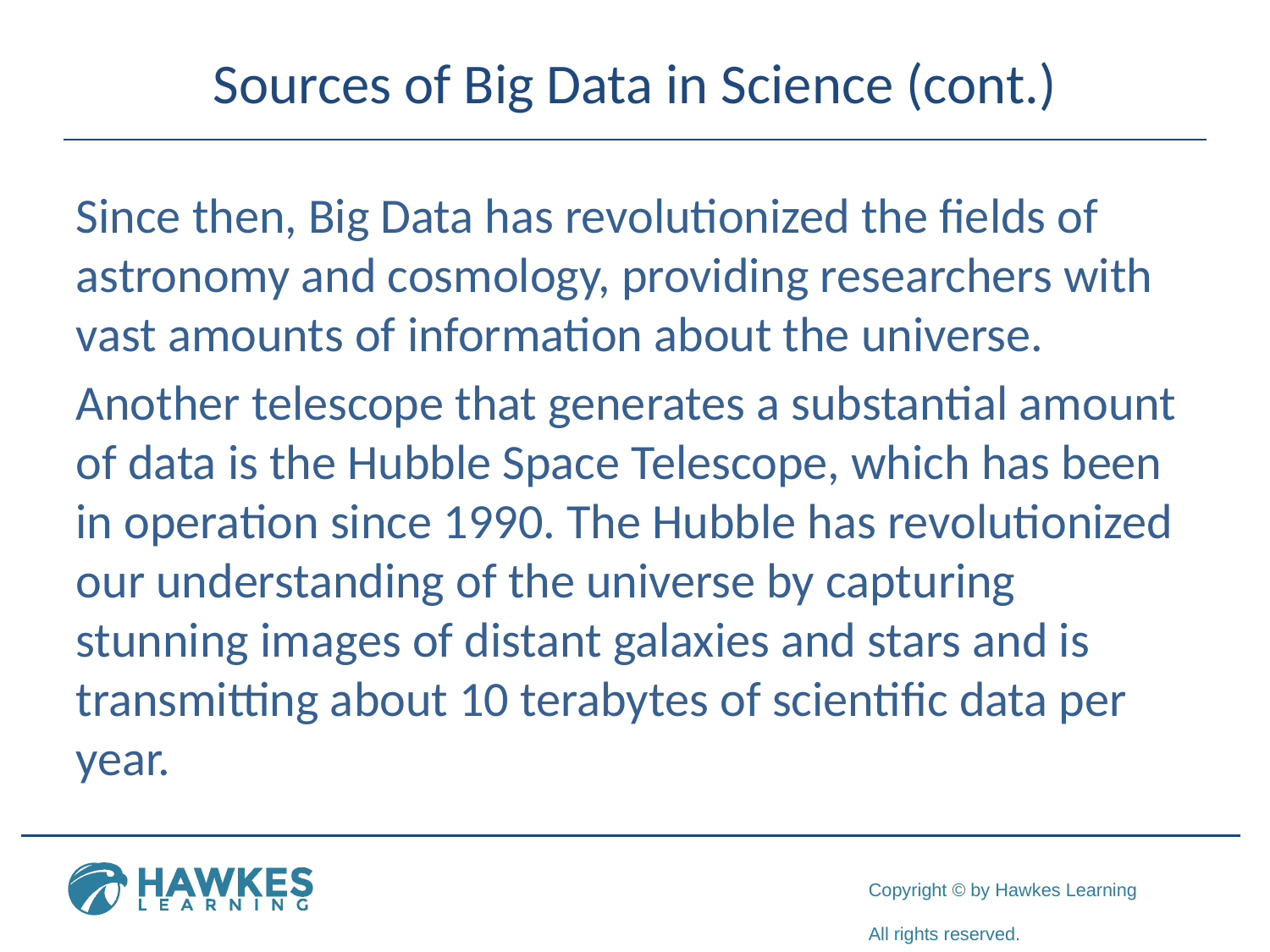

# Sources of Big Data in Science (cont.)
Since then, Big Data has revolutionized the fields of astronomy and cosmology, providing researchers with vast amounts of information about the universe.
Another telescope that generates a substantial amount of data is the Hubble Space Telescope, which has been in operation since 1990. The Hubble has revolutionized our understanding of the universe by capturing stunning images of distant galaxies and stars and is transmitting about 10 terabytes of scientific data per year.